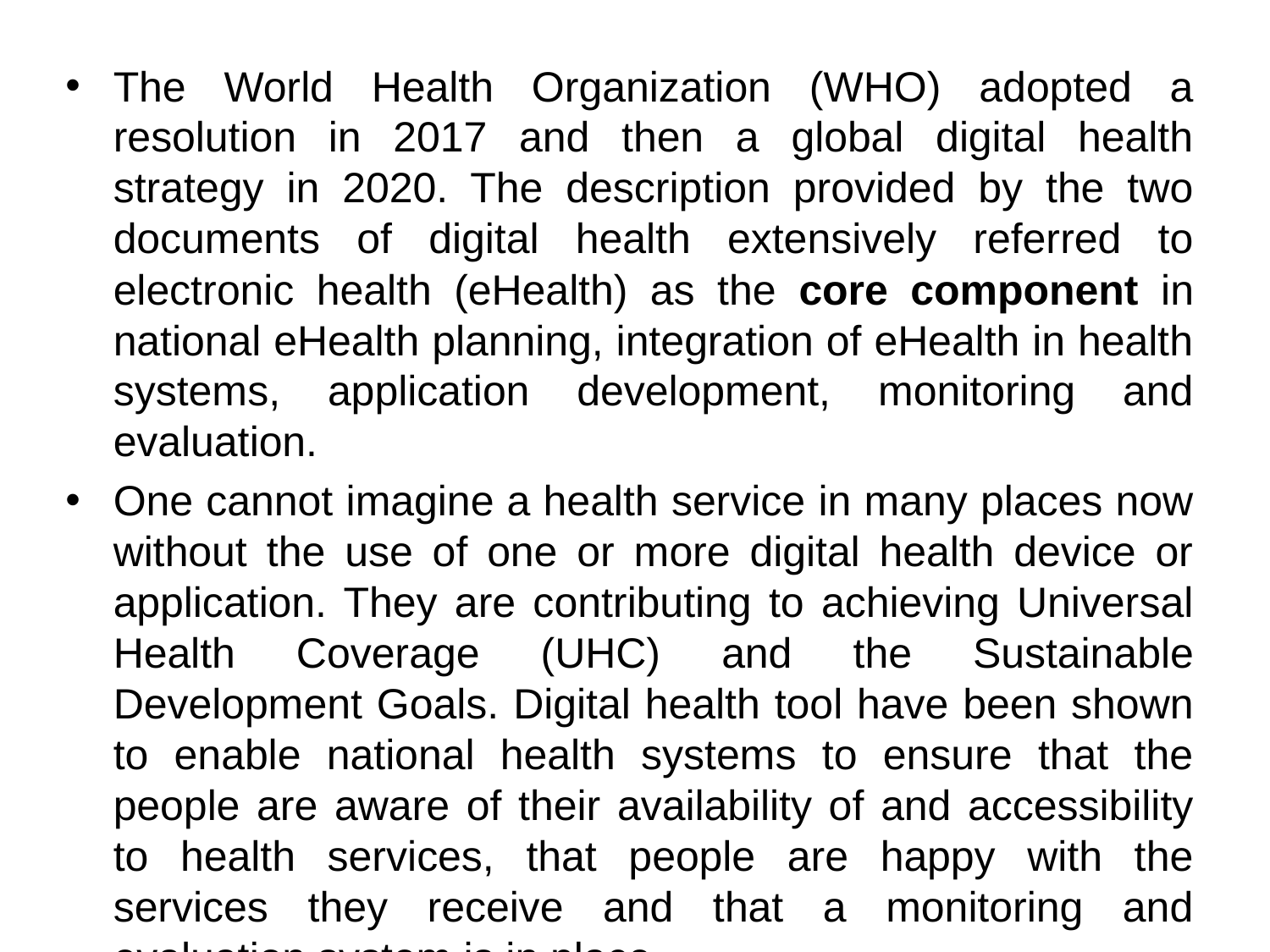

The World Health Organization (WHO) adopted a resolution in 2017 and then a global digital health strategy in 2020. The description provided by the two documents of digital health extensively referred to electronic health (eHealth) as the core component in national eHealth planning, integration of eHealth in health systems, application development, monitoring and evaluation.
One cannot imagine a health service in many places now without the use of one or more digital health device or application. They are contributing to achieving Universal Health Coverage (UHC) and the Sustainable Development Goals. Digital health tool have been shown to enable national health systems to ensure that the people are aware of their availability of and accessibility to health services, that people are happy with the services they receive and that a monitoring and evaluation system is in place.